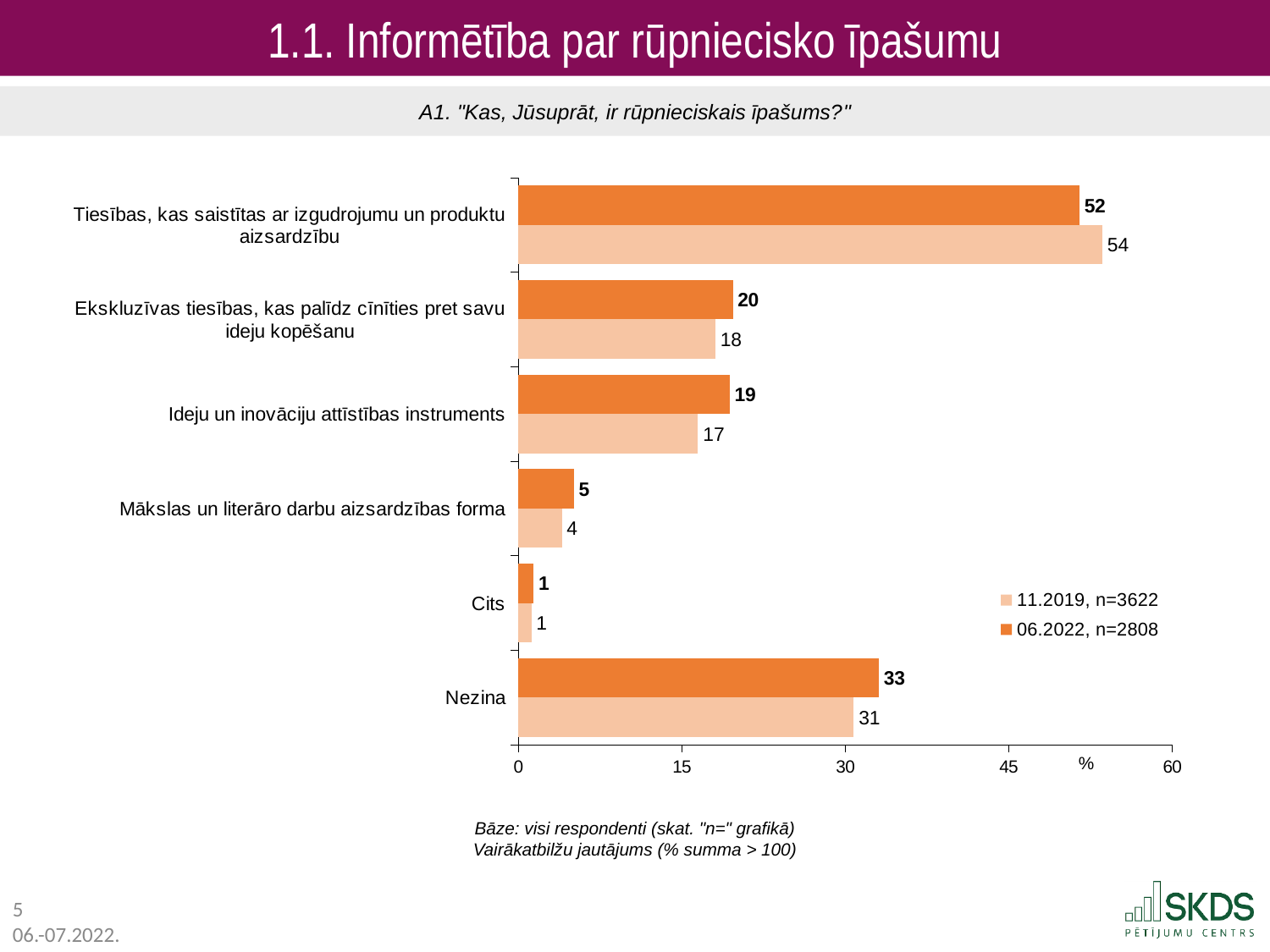

1.1. Informētība par rūpniecisko īpašumu
A1. "Kas, Jūsuprāt, ir rūpnieciskais īpašums?"

### Chart

| Category | 06.2022, n=2808 | 11.2019, n=3622 |
|---|---|---|
| Tiesības, kas saistītas ar izgudrojumu un produktu aizsardzību | 51.5 | 53.6 |
| Ekskluzīvas tiesības, kas palīdz cīnīties pret savu ideju kopēšanu | 19.7 | 18.1 |
| Ideju un inovāciju attīstības instruments | 19.4 | 16.5 |
| Mākslas un literāro darbu aizsardzības forma | 5.1 | 4.0 |
| Cits | 1.4 | 1.2 |
| Nezina | 33.1 | 30.8 |
Bāze: visi respondenti (skat. "n=" grafikā)
Vairākatbilžu jautājums (% summa > 100)